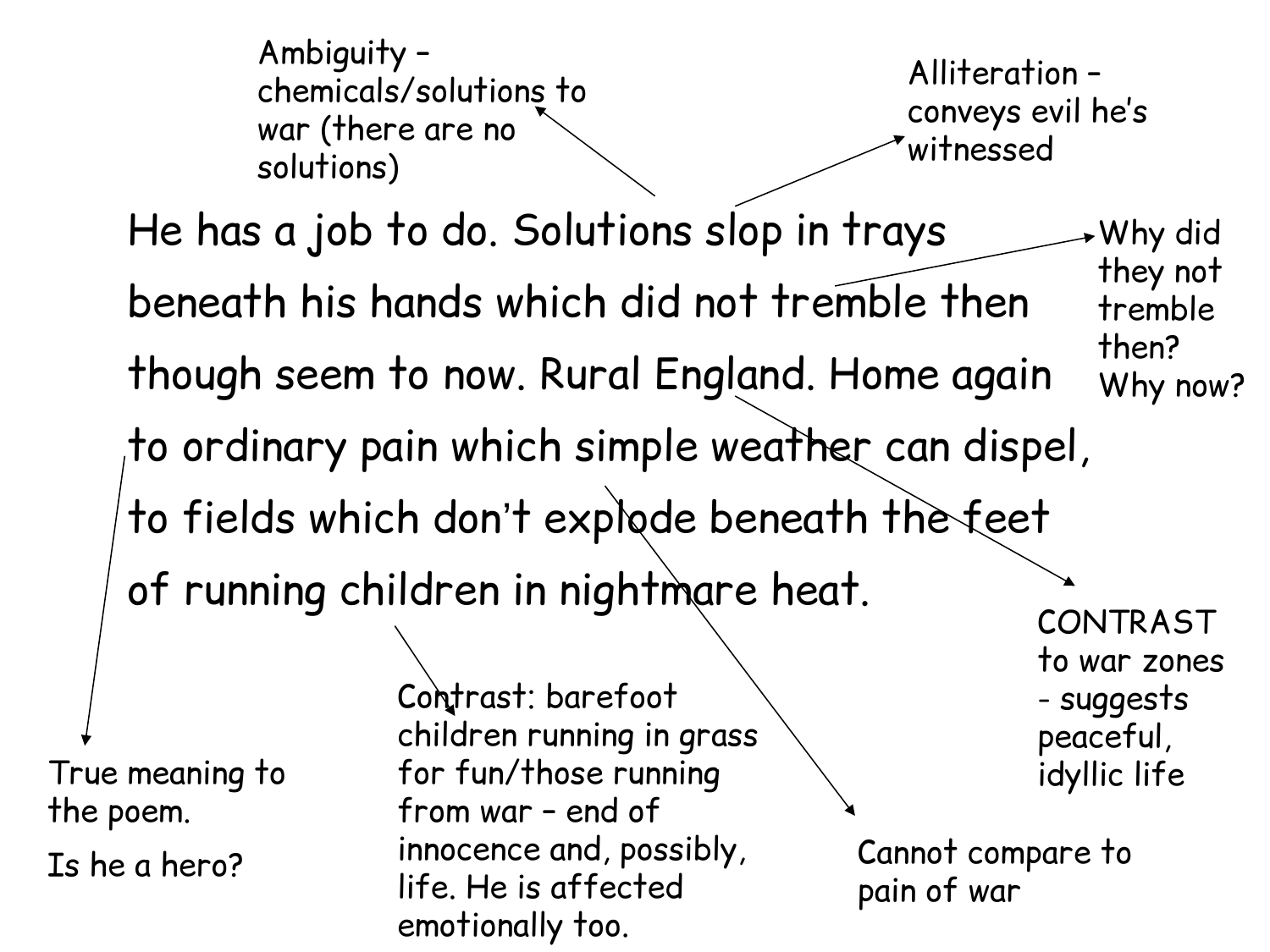

Ambiguity – chemicals/solutions to war (there are no solutions)
Alliteration – conveys evil he’s witnessed

He has a job to do. Solutions slop in trays
beneath his hands which did not tremble then
though seem to now. Rural England. Home again
to ordinary pain which simple weather can dispel,
to fields which don’t explode beneath the feet
of running children in nightmare heat.
Why did they not tremble then? Why now?

CONTRAST to war zones - suggests peaceful, idyllic life

Contrast: barefoot children running in grass for fun/those running from war – end of innocence and, possibly, life. He is affected emotionally too.
True meaning to the poem.
Is he a hero?
Cannot compare to pain of war